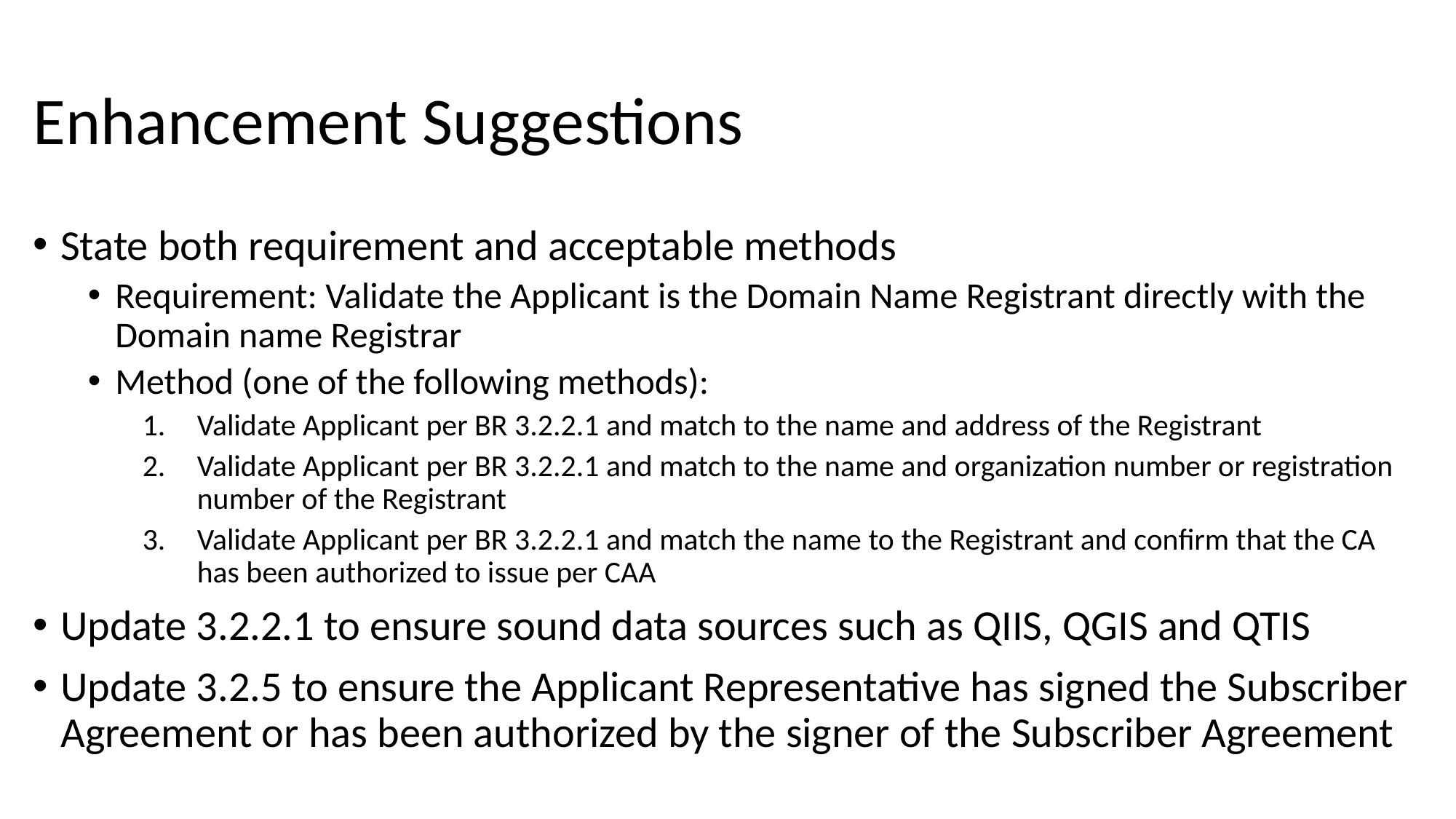

# Enhancement Suggestions
State both requirement and acceptable methods
Requirement: Validate the Applicant is the Domain Name Registrant directly with the Domain name Registrar
Method (one of the following methods):
Validate Applicant per BR 3.2.2.1 and match to the name and address of the Registrant
Validate Applicant per BR 3.2.2.1 and match to the name and organization number or registration number of the Registrant
Validate Applicant per BR 3.2.2.1 and match the name to the Registrant and confirm that the CA has been authorized to issue per CAA
Update 3.2.2.1 to ensure sound data sources such as QIIS, QGIS and QTIS
Update 3.2.5 to ensure the Applicant Representative has signed the Subscriber Agreement or has been authorized by the signer of the Subscriber Agreement